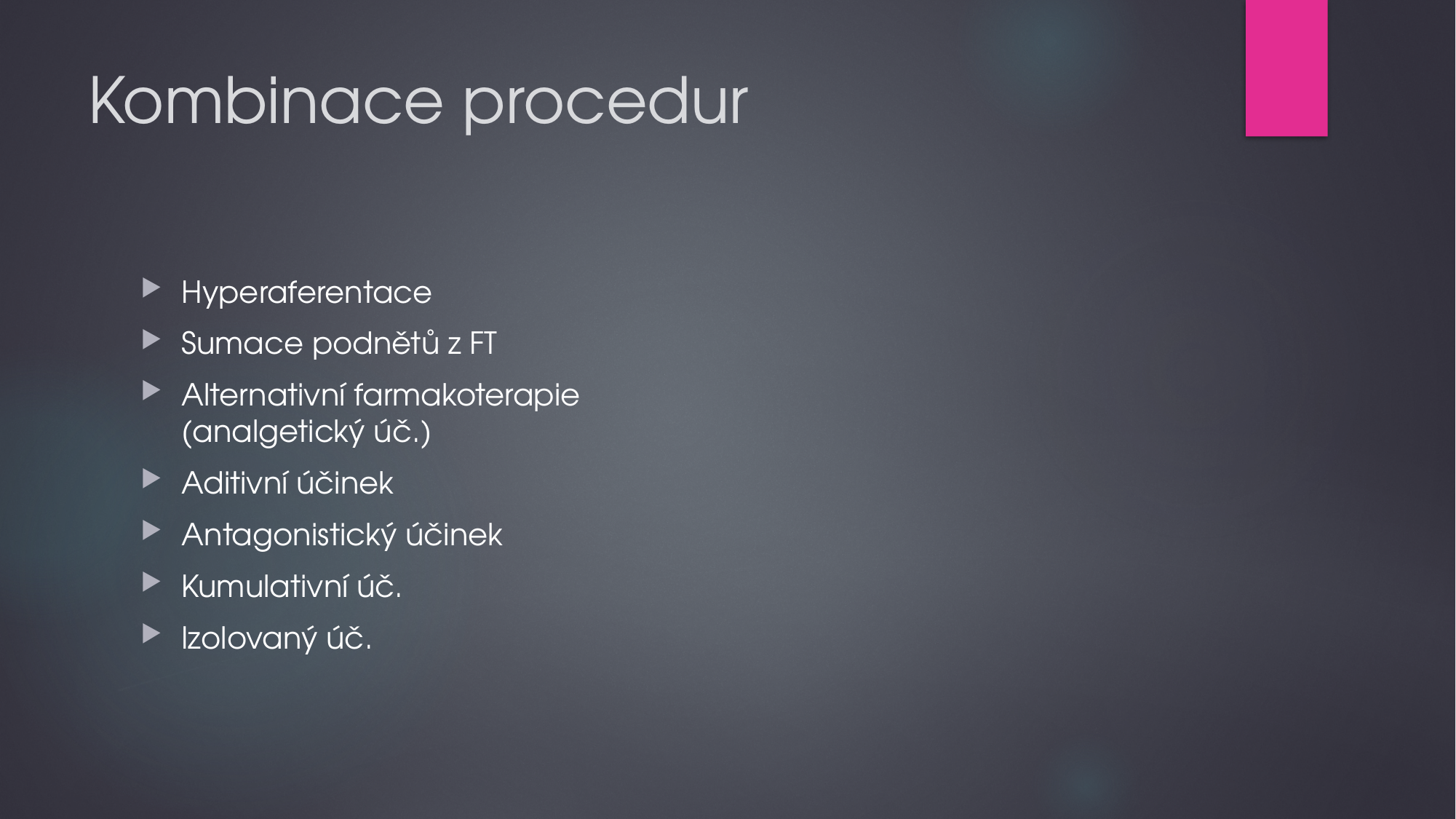

# Kombinace procedur

Hyperaferentace
Sumace podnětů z FT
Alternativní farmakoterapie (analgetický úč.)
Aditivní účinek
Antagonistický účinek
Kumulativní úč.
Izolovaný úč.